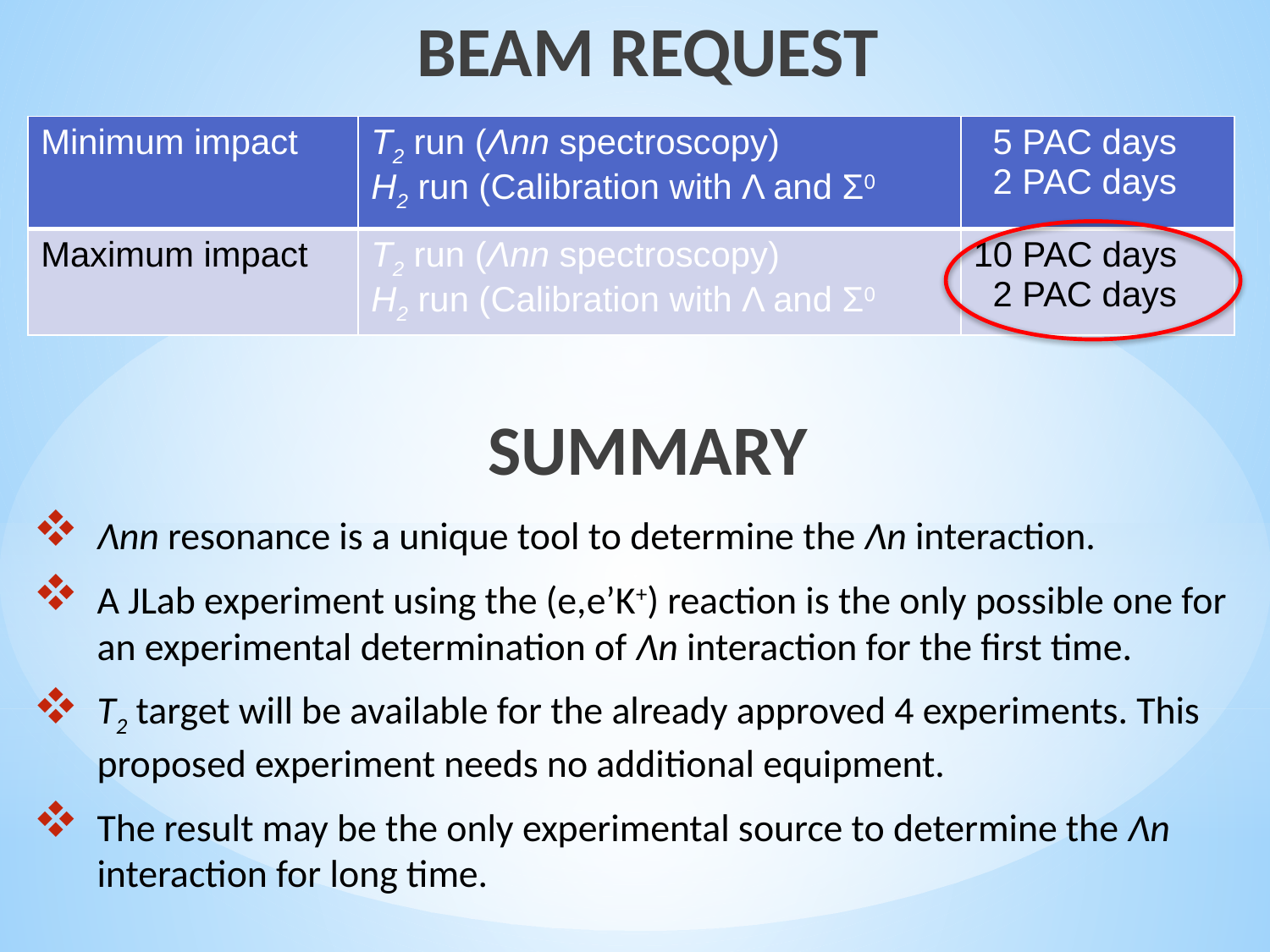

BEAM REQUEST
| Minimum impact | T2 run (Λnn spectroscopy) H2 run (Calibration with Λ and Σ0 | 5 PAC days 2 PAC days |
| --- | --- | --- |
| Maximum impact | T2 run (Λnn spectroscopy) H2 run (Calibration with Λ and Σ0 | 10 PAC days 2 PAC days |

SUMMARY
Λnn resonance is a unique tool to determine the Λn interaction.
A JLab experiment using the (e,e’K+) reaction is the only possible one for an experimental determination of Λn interaction for the first time.
T2 target will be available for the already approved 4 experiments. This proposed experiment needs no additional equipment.
The result may be the only experimental source to determine the Λn interaction for long time.